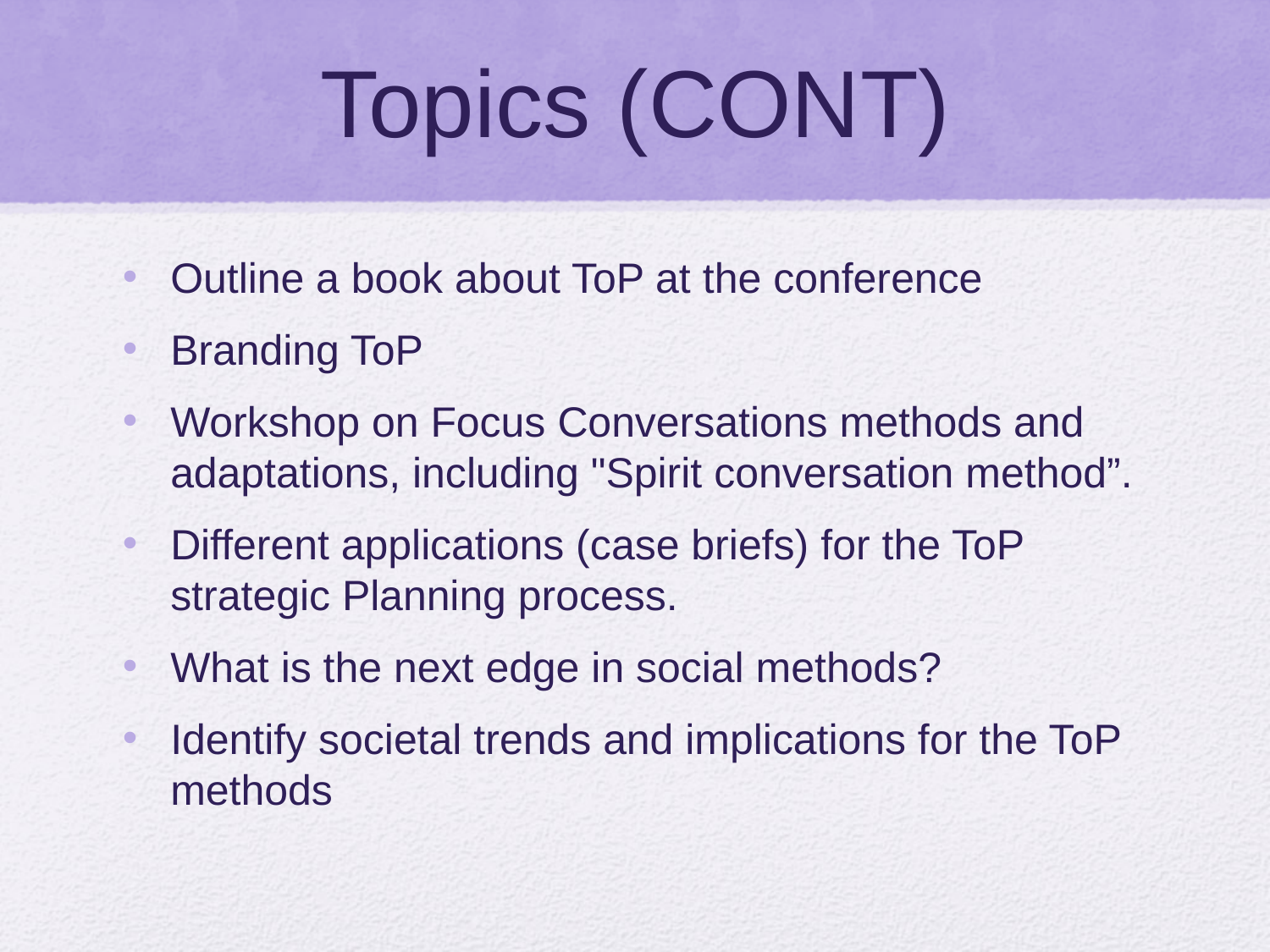

# Topics (CONT)
Outline a book about ToP at the conference
Branding ToP
Workshop on Focus Conversations methods and adaptations, including "Spirit conversation method”.
Different applications (case briefs) for the ToP strategic Planning process.
What is the next edge in social methods?
Identify societal trends and implications for the ToP methods